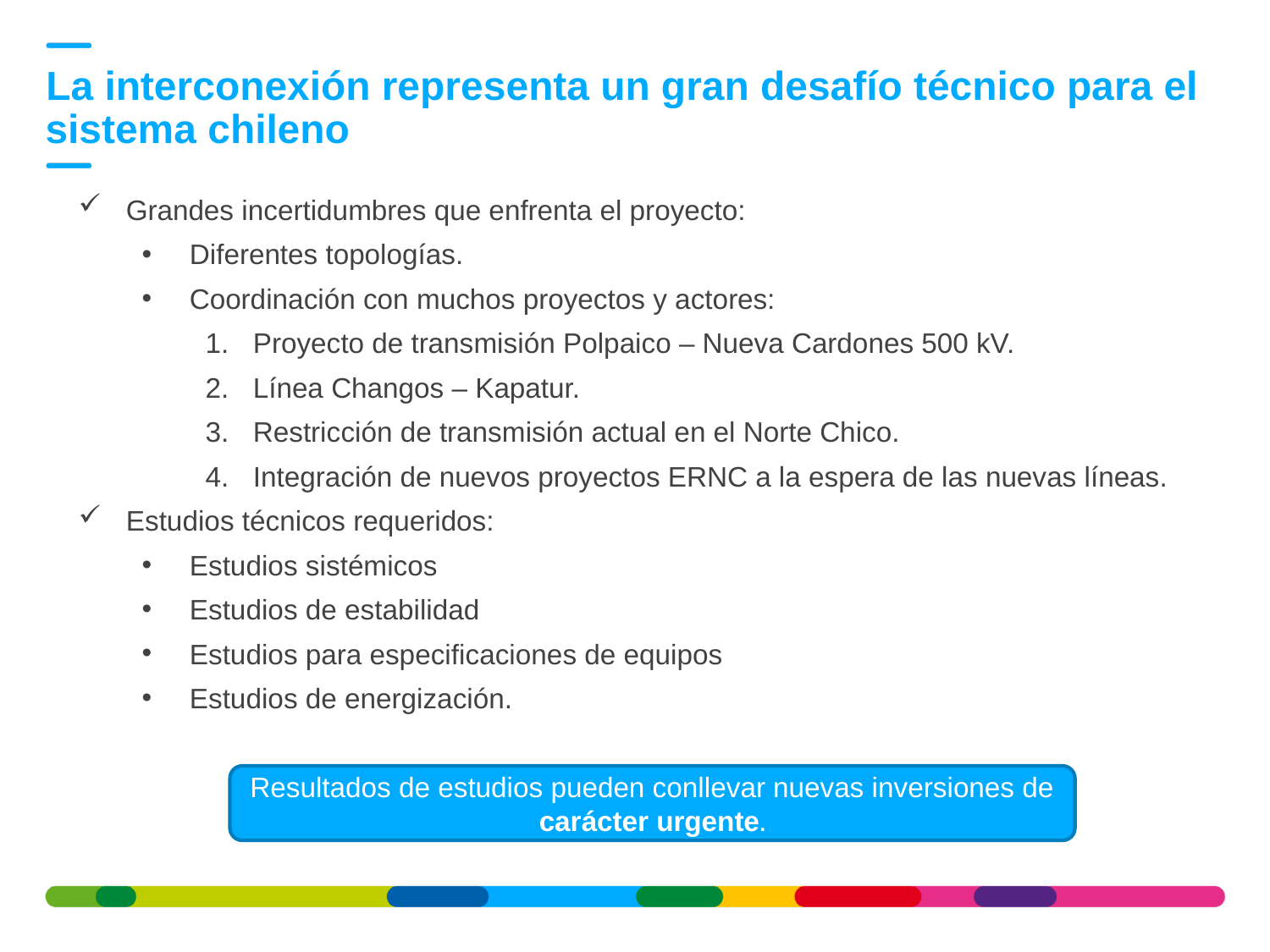

La interconexión representa un gran desafío técnico para el sistema chileno
Grandes incertidumbres que enfrenta el proyecto:
Diferentes topologías.
Coordinación con muchos proyectos y actores:
Proyecto de transmisión Polpaico – Nueva Cardones 500 kV.
Línea Changos – Kapatur.
Restricción de transmisión actual en el Norte Chico.
Integración de nuevos proyectos ERNC a la espera de las nuevas líneas.
Estudios técnicos requeridos:
Estudios sistémicos
Estudios de estabilidad
Estudios para especificaciones de equipos
Estudios de energización.
Resultados de estudios pueden conllevar nuevas inversiones de carácter urgente.